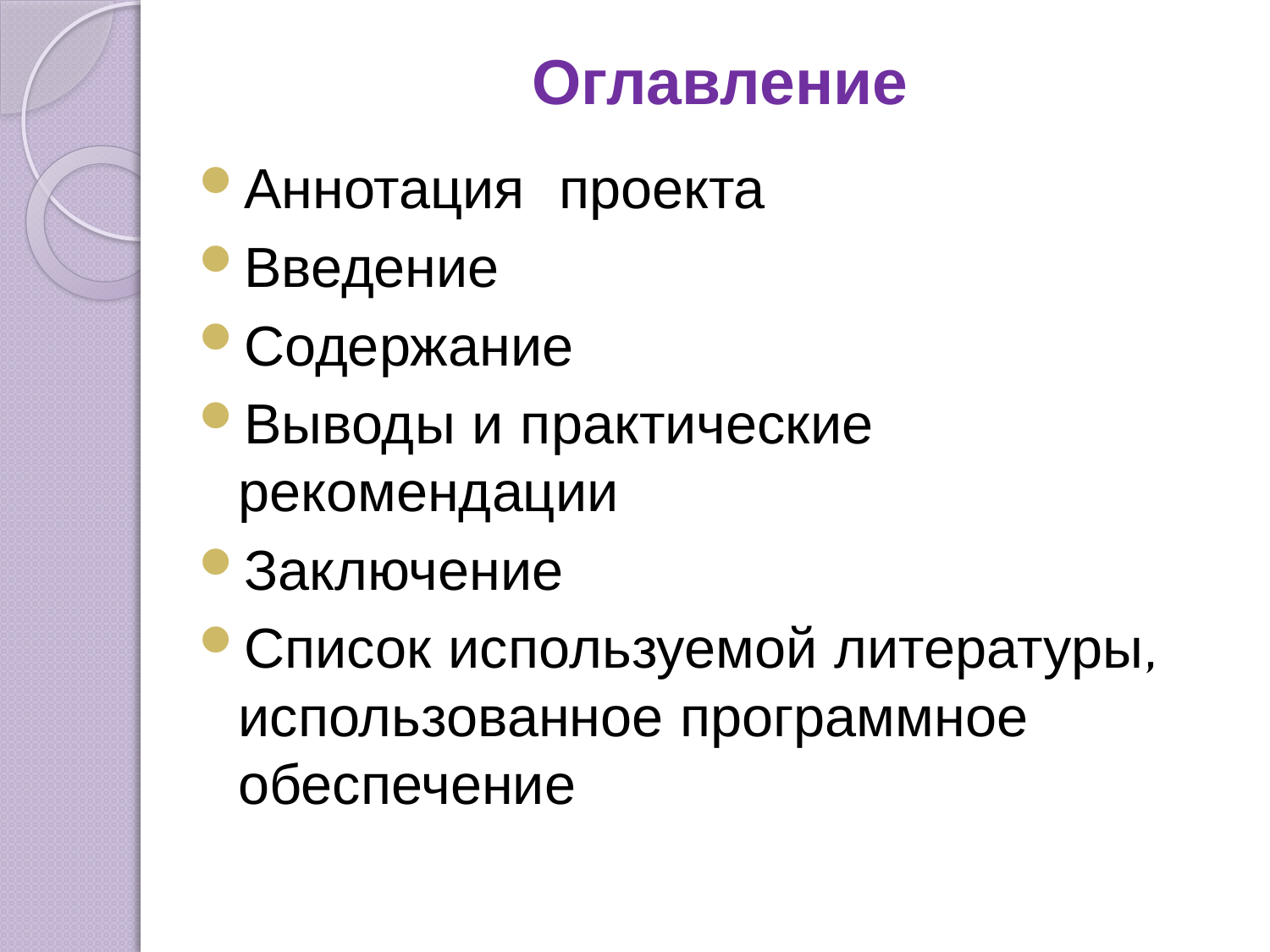

# Оглавление
Аннотация  проекта
Введение
Содержание
Выводы и практические рекомендации
Заключение
Список используемой литературы, использованное программное обеспечение